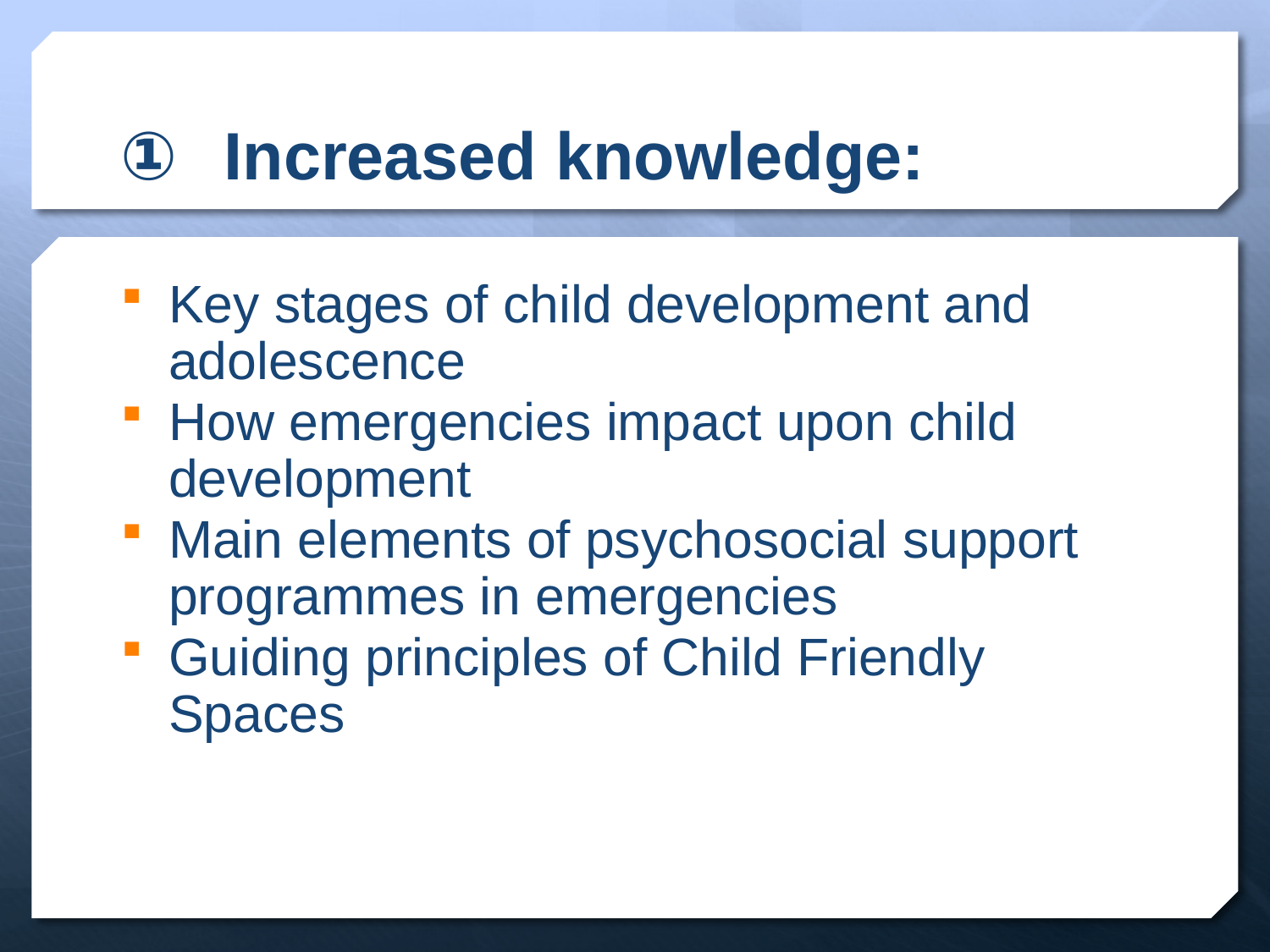

# Increased knowledge:
Key stages of child development and adolescence
How emergencies impact upon child development
Main elements of psychosocial support programmes in emergencies
Guiding principles of Child Friendly Spaces